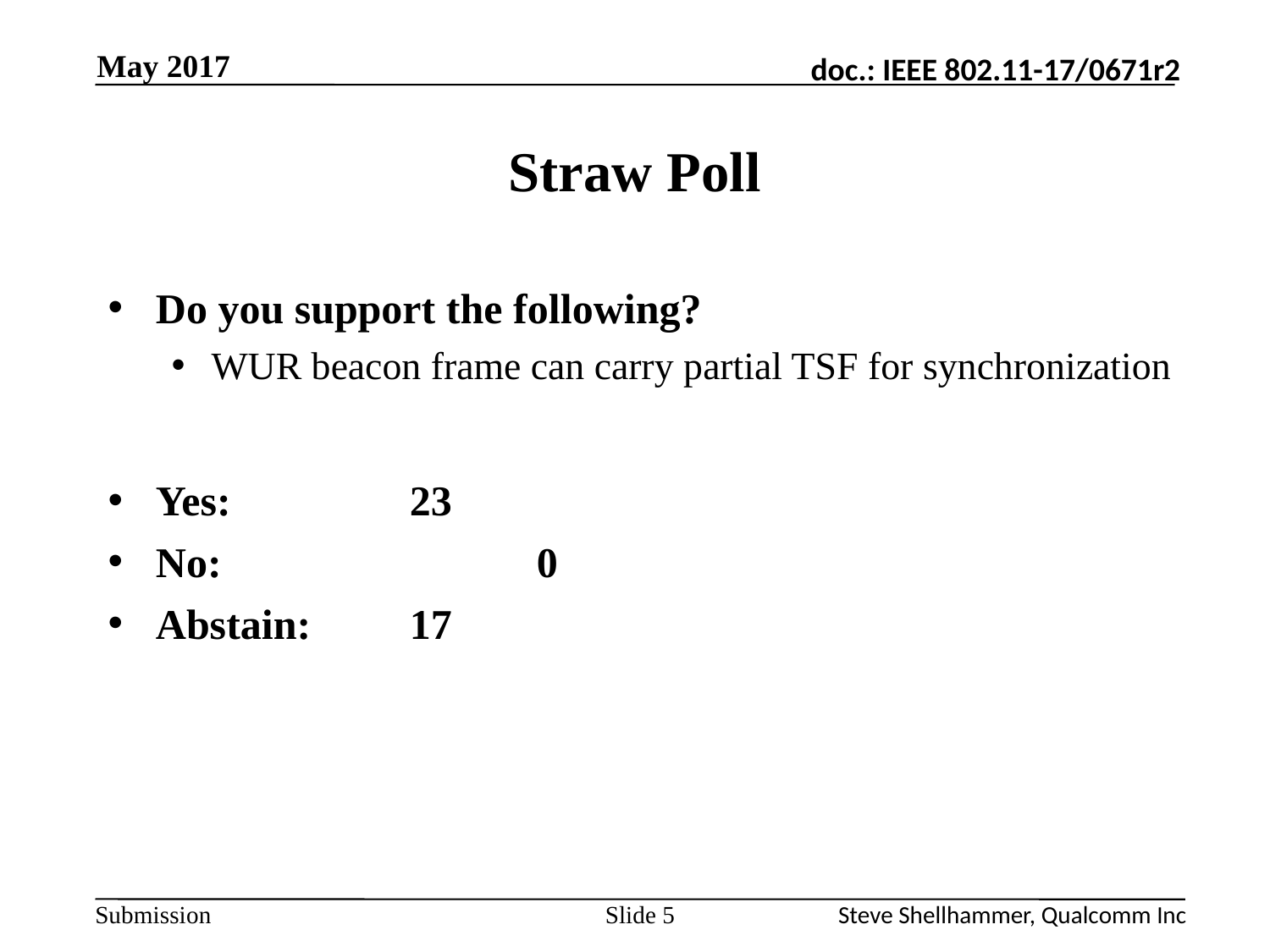

May 2017
# Straw Poll
Do you support the following?
WUR beacon frame can carry partial TSF for synchronization

Yes:		23
No:			0
Abstain:	17

Slide 5
Steve Shellhammer, Qualcomm Inc